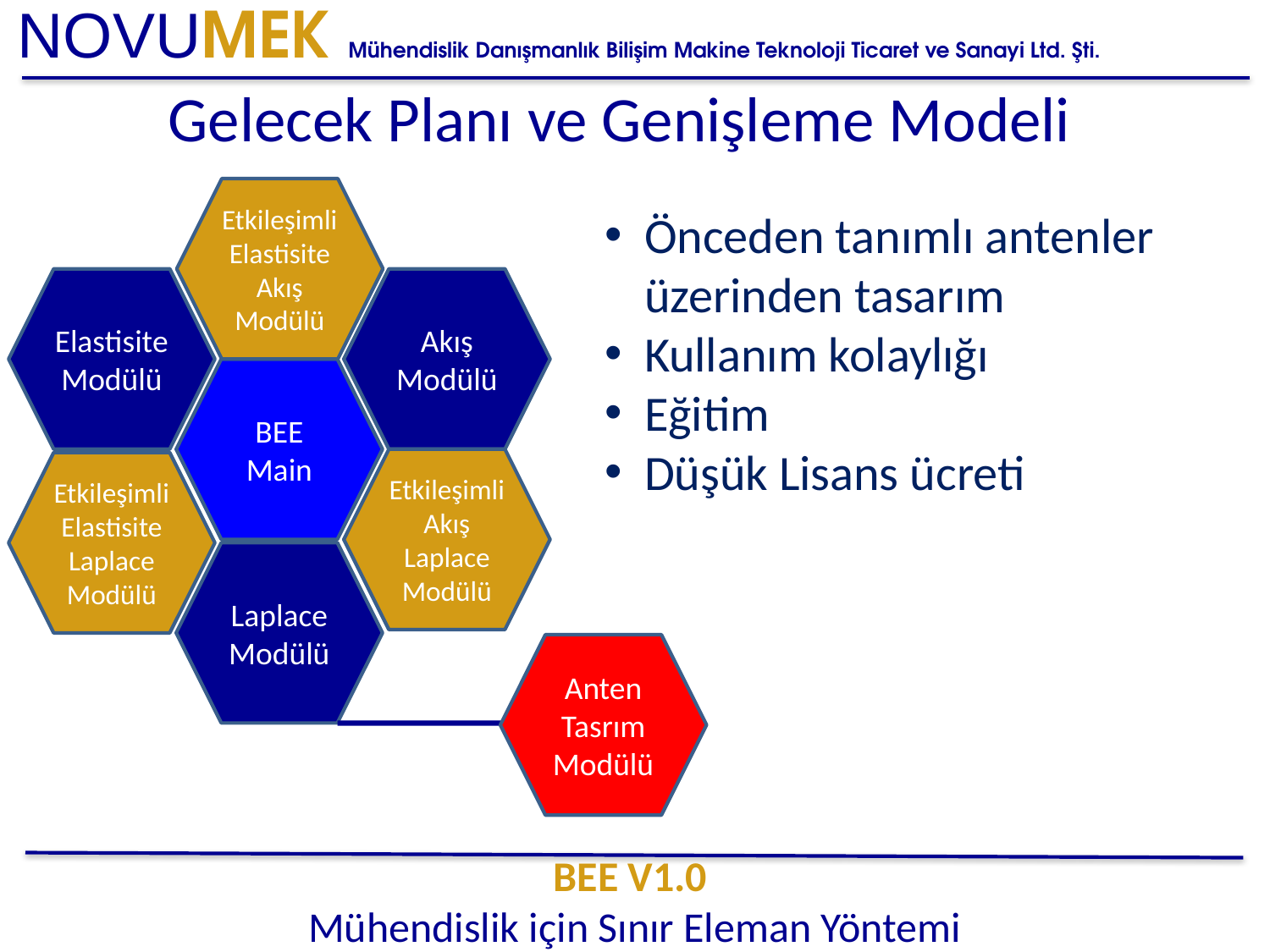

Gelecek Planı ve Genişleme Modeli
Etkileşimli Elastisite Akış Modülü
Elastisite Modülü
Akış Modülü
BEE Main
Etkileşimli Akış Laplace Modülü
Etkileşimli Elastisite Laplace Modülü
Laplace Modülü
Anten Tasrım Modülü
Önceden tanımlı antenler
üzerinden tasarım
Kullanım kolaylığı
Eğitim
Düşük Lisans ücreti
BEE v1.0
Mühendislik için Sınır Eleman Yöntemi